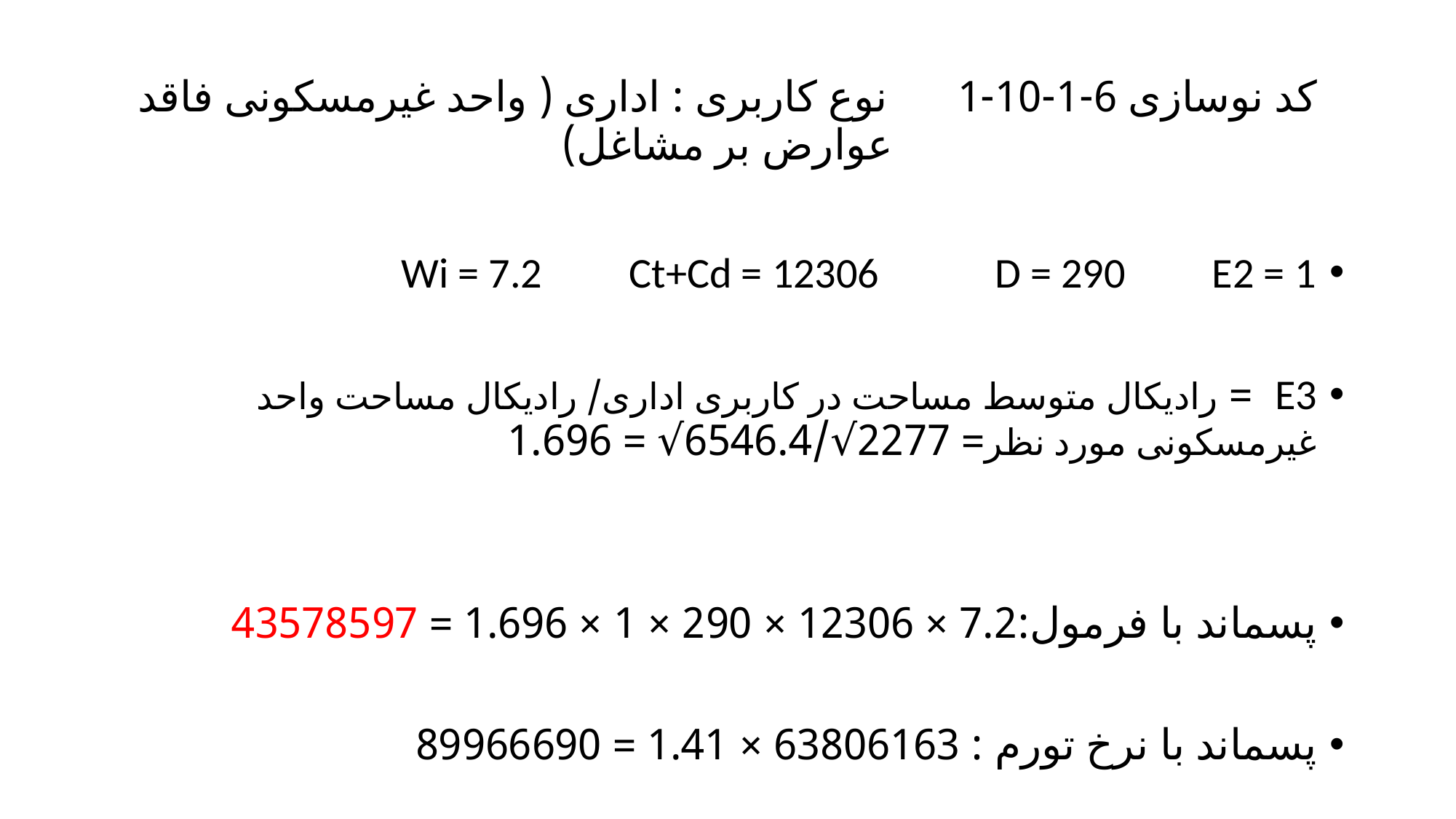

# کد نوسازی 6-1-10-1      نوع کاربری : اداری ( واحد غیرمسکونی فاقد عوارض بر مشاغل)
Wi = 7.2         Ct+Cd = 12306            D = 290         E2 = 1

E3  = رادیکال متوسط مساحت در کاربری اداری/ رادیکال مساحت واحد غیرمسکونی مورد نظر= 2277√/6546.4√ = 1.696

پسماند با فرمول:7.2 × 12306 × 290 × 1 × 1.696 = 43578597

پسماند با نرخ تورم : 63806163 × 1.41 = 89966690